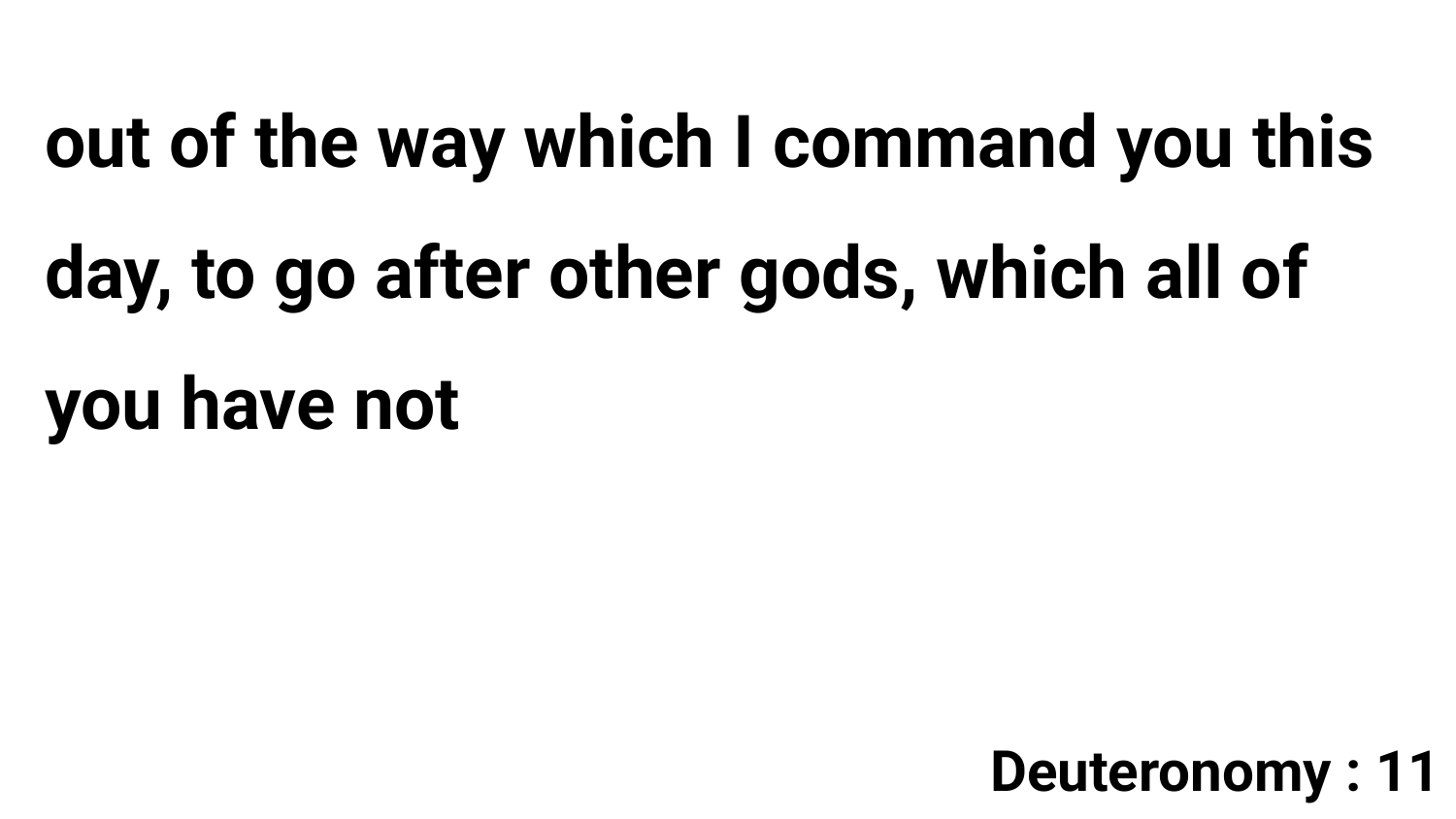

out of the way which I command you this day, to go after other gods, which all of you have not
Deuteronomy : 11